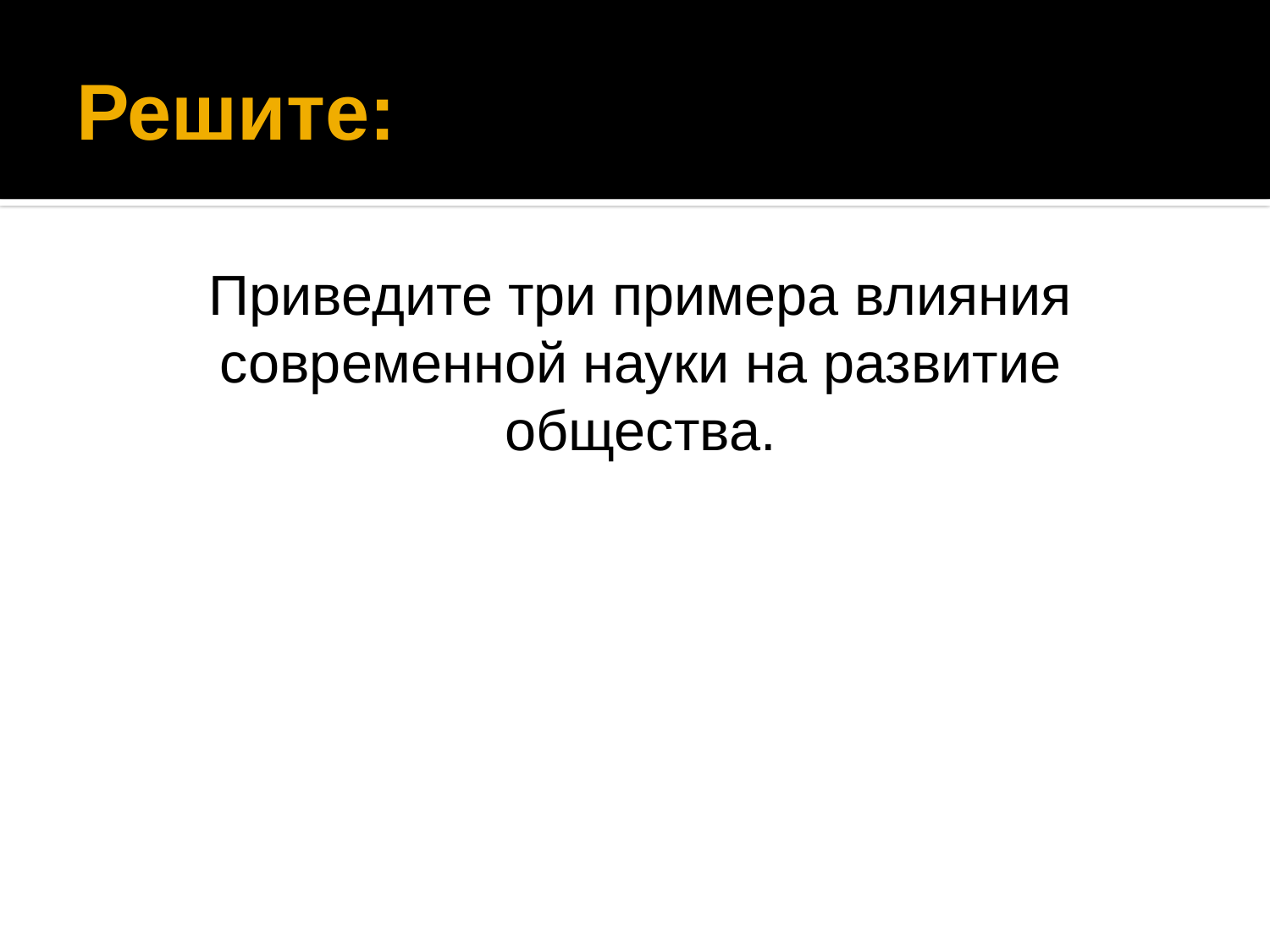

# Решите:
Приведите три примера влияния современной науки на развитие общества.